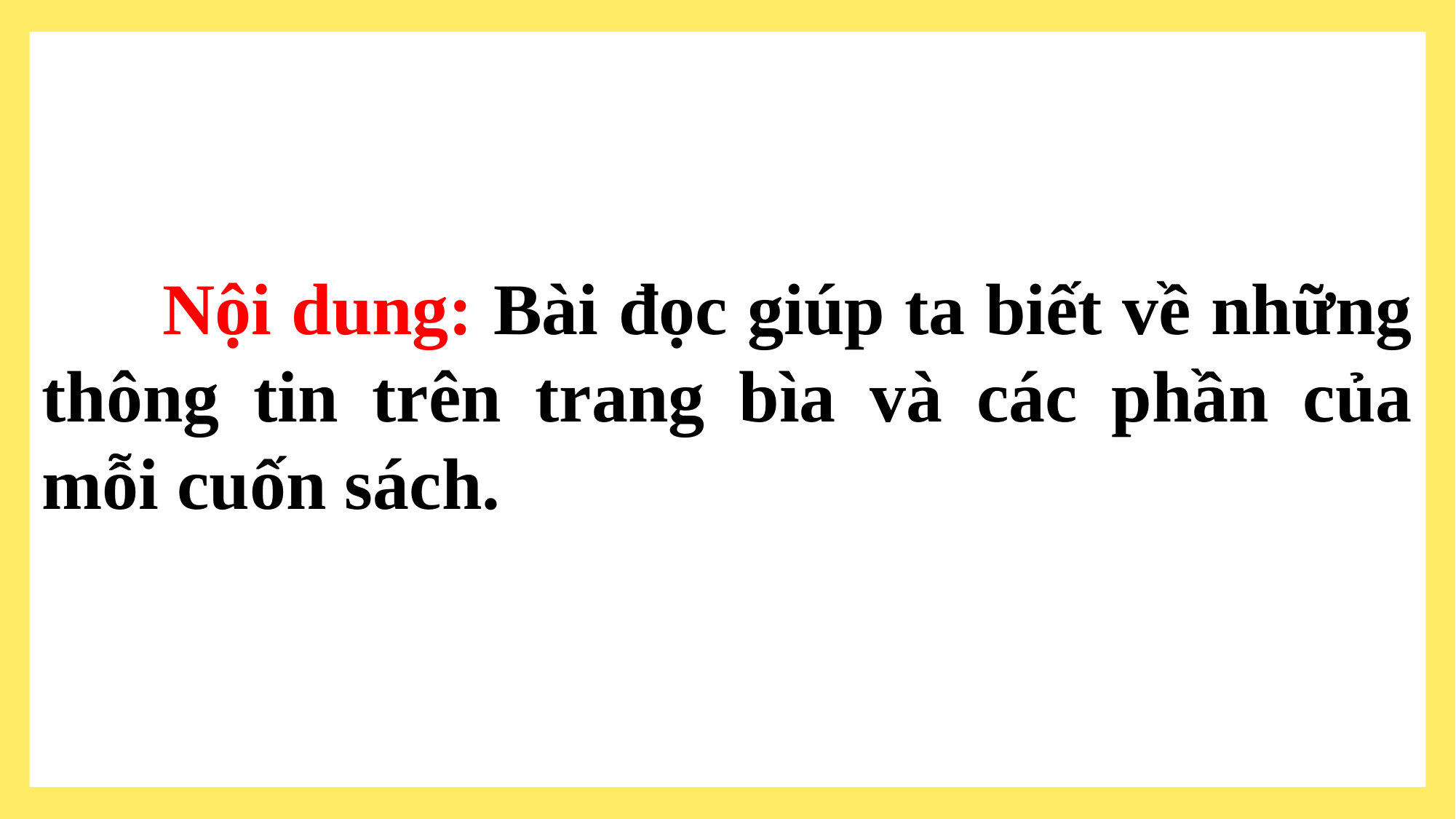

Nội dung: Bài đọc giúp ta biết về những thông tin trên trang bìa và các phần của mỗi cuốn sách.